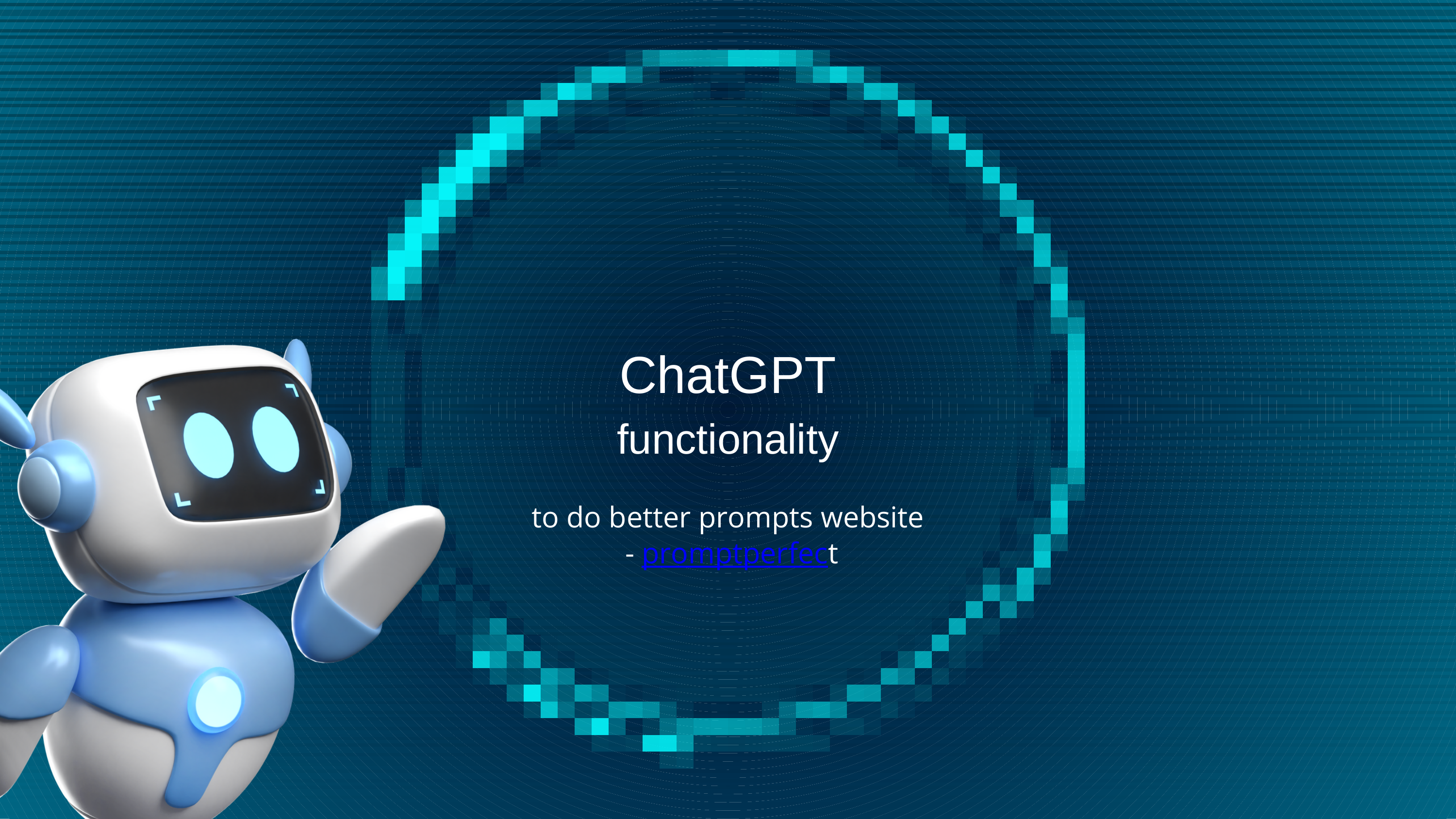

ChatGPT
functionality

to do better prompts website
 - promptperfect